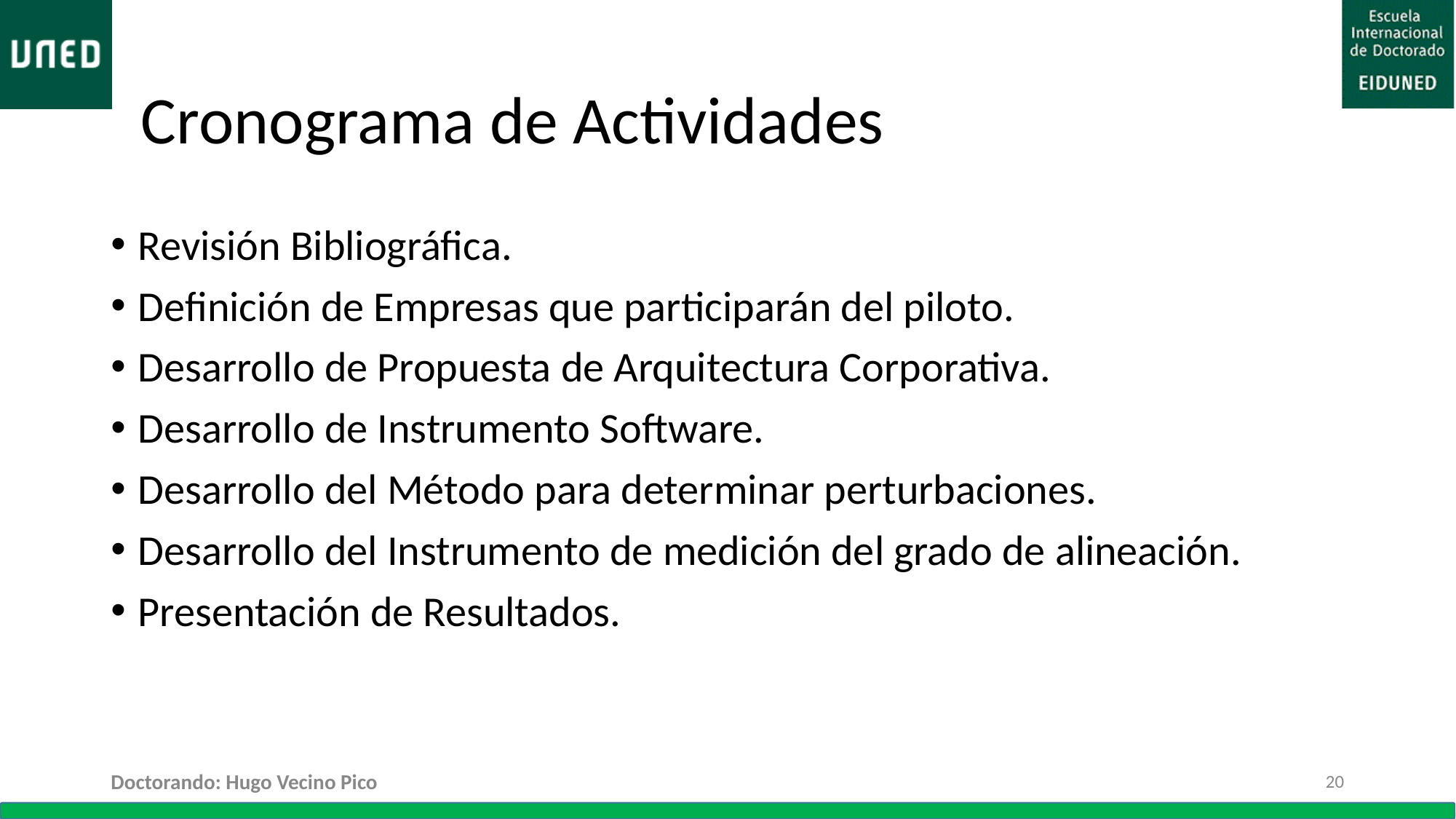

# Cronograma de Actividades
Revisión Bibliográfica.
Definición de Empresas que participarán del piloto.
Desarrollo de Propuesta de Arquitectura Corporativa.
Desarrollo de Instrumento Software.
Desarrollo del Método para determinar perturbaciones.
Desarrollo del Instrumento de medición del grado de alineación.
Presentación de Resultados.

Doctorando: Hugo Vecino Pico
20